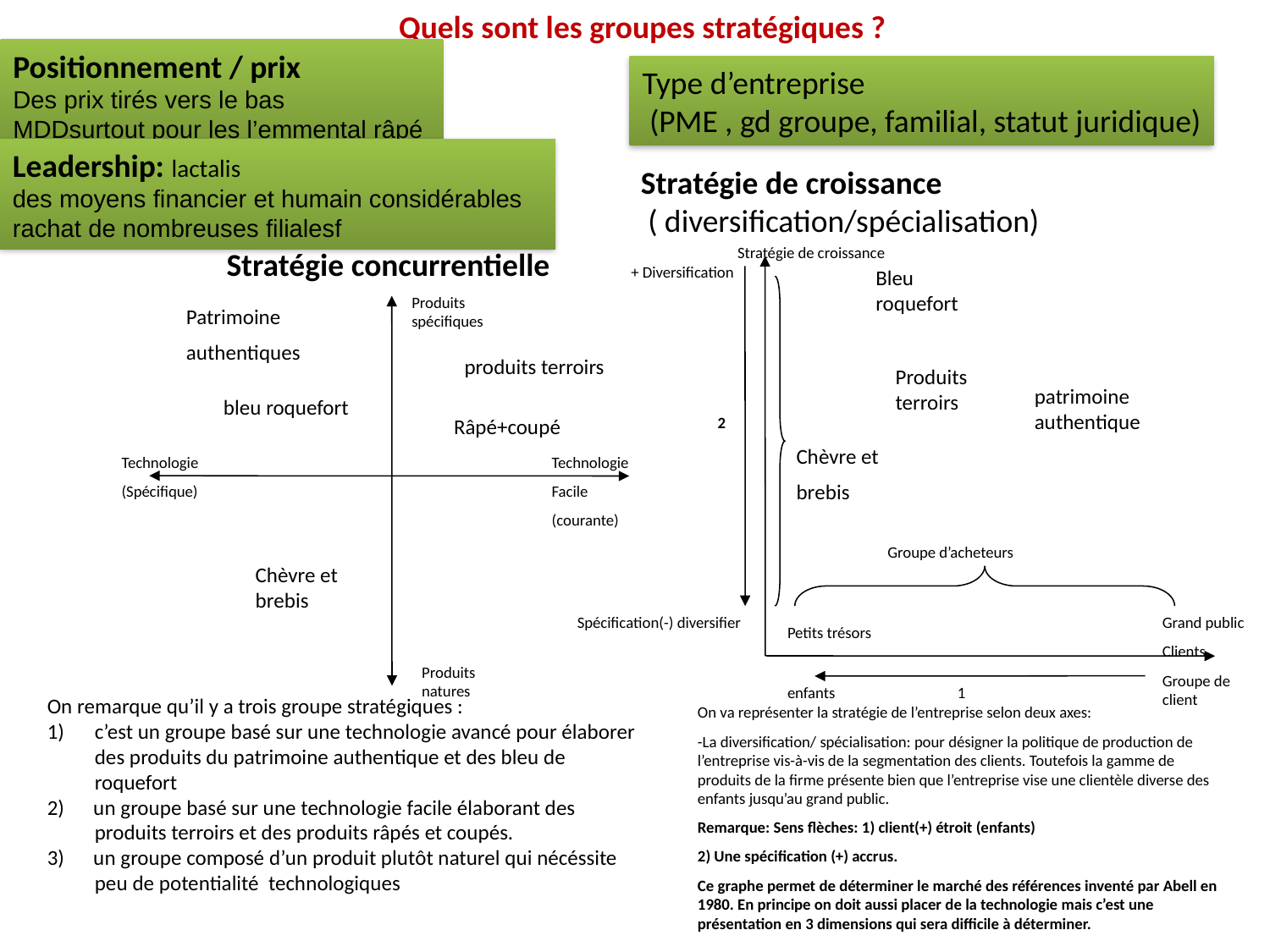

Quels sont les groupes stratégiques ?
Positionnement / prix
Des prix tirés vers le bas
MDDsurtout pour les l’emmental râpé
Type d’entreprise
 (PME , gd groupe, familial, statut juridique)
Leadership: lactalis
des moyens financier et humain considérables rachat de nombreuses filialesf
Stratégie de croissance
 ( diversification/spécialisation)
Stratégie de croissance
Stratégie concurrentielle
Produits spécifiques

Patrimoine
authentiques
produits terroirs
 bleu roquefort
Râpé+coupé
Technologie
(Spécifique)
Technologie
Facile
(courante)

Chèvre et brebis
Produits natures
 + Diversification

Bleu roquefort

Produits terroirs
patrimoine authentique

2
Chèvre et
brebis
Groupe d’acheteurs
Spécification(-) diversifier
Grand public
Clients
Groupe de client
Petits trésors

enfants

1
On remarque qu’il y a trois groupe stratégiques :
c’est un groupe basé sur une technologie avancé pour élaborer des produits du patrimoine authentique et des bleu de roquefort
2)      un groupe basé sur une technologie facile élaborant des produits terroirs et des produits râpés et coupés.
3)      un groupe composé d’un produit plutôt naturel qui nécéssite peu de potentialité  technologiques

On va représenter la stratégie de l’entreprise selon deux axes:
-La diversification/ spécialisation: pour désigner la politique de production de l’entreprise vis-à-vis de la segmentation des clients. Toutefois la gamme de produits de la firme présente bien que l’entreprise vise une clientèle diverse des enfants jusqu’au grand public.
Remarque: Sens flèches: 1) client(+) étroit (enfants)
2) Une spécification (+) accrus.
Ce graphe permet de déterminer le marché des références inventé par Abell en 1980. En principe on doit aussi placer de la technologie mais c’est une présentation en 3 dimensions qui sera difficile à déterminer.